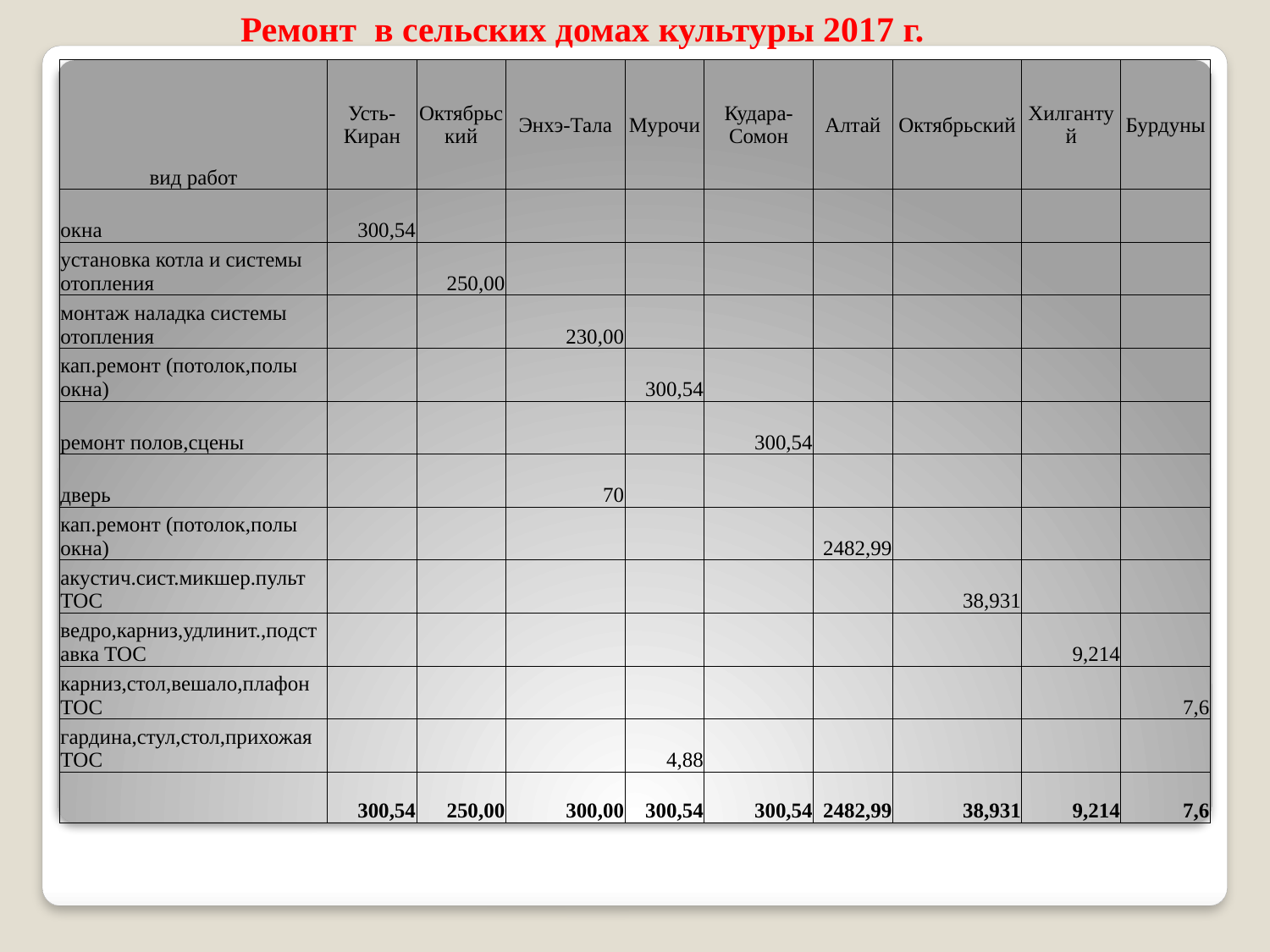

Ремонт  в сельских домах культуры 2017 г.
| вид работ | Усть-Киран | Октябрьский | Энхэ-Тала | Мурочи | Кудара-Сомон | Алтай | Октябрьский | Хилгантуй | Бурдуны |
| --- | --- | --- | --- | --- | --- | --- | --- | --- | --- |
| окна | 300,54 |  |  |  |  |  |  |  |  |
| установка котла и системы отопления |  | 250,00 |  |  |  |  |  |  |  |
| монтаж наладка системы отопления |  |  | 230,00 |  |  |  |  |  |  |
| кап.ремонт (потолок,полы окна) |  |  |  | 300,54 |  |  |  |  |  |
| ремонт полов,сцены |  |  |  |  | 300,54 |  |  |  |  |
| дверь |  |  | 70 |  |  |  |  |  |  |
| кап.ремонт (потолок,полы окна) |  |  |  |  |  | 2482,99 |  |  |  |
| акустич.сист.микшер.пульт ТОС |  |  |  |  |  |  | 38,931 |  |  |
| ведро,карниз,удлинит.,подставка ТОС |  |  |  |  |  |  |  | 9,214 |  |
| карниз,стол,вешало,плафон ТОС |  |  |  |  |  |  |  |  | 7,6 |
| гардина,стул,стол,прихожая ТОС |  |  |  | 4,88 |  |  |  |  |  |
|  | 300,54 | 250,00 | 300,00 | 300,54 | 300,54 | 2482,99 | 38,931 | 9,214 | 7,6 |